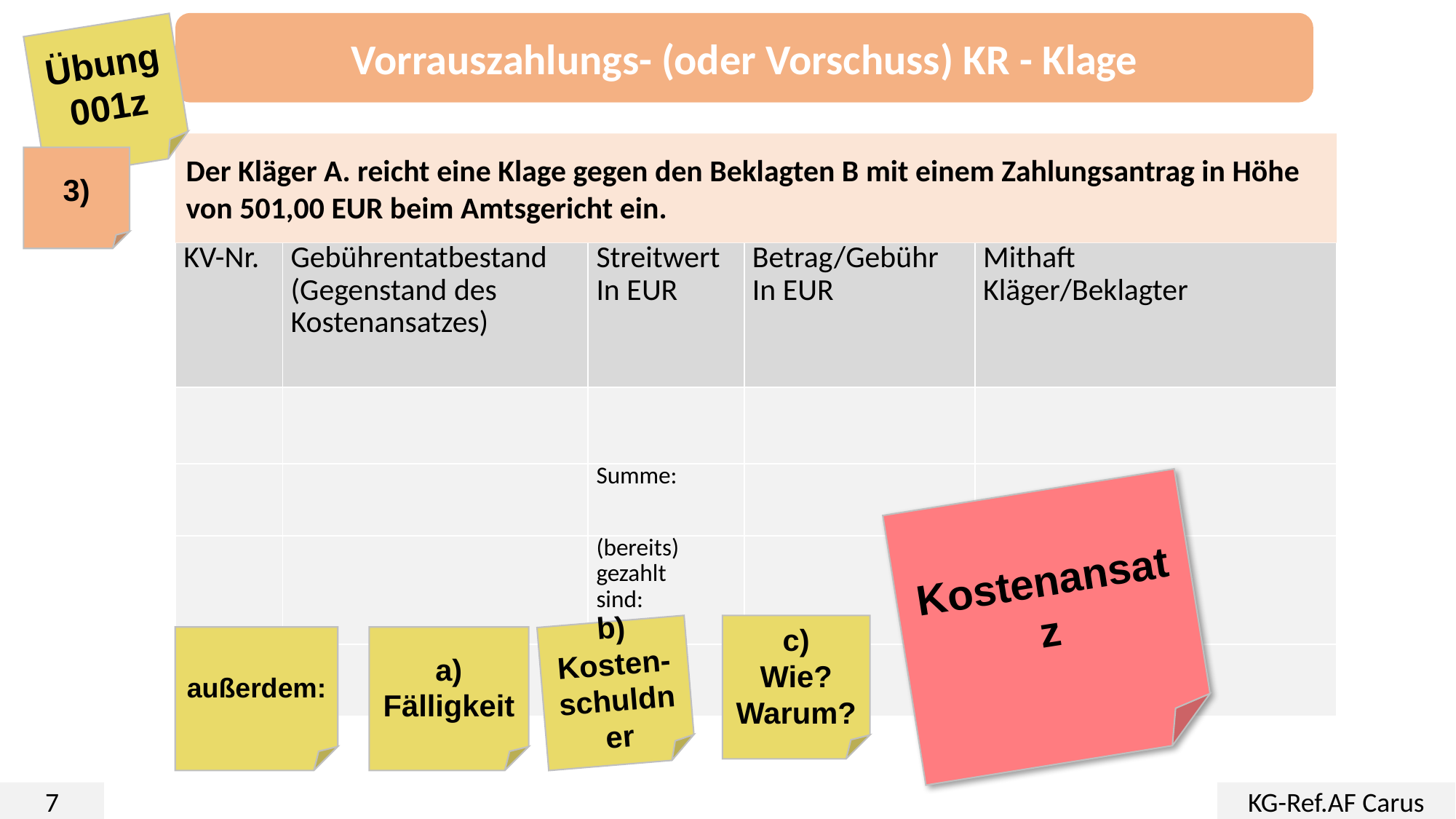

Vorrauszahlungs- (oder Vorschuss) KR - Klage
Übung
001z
Der Kläger A. reicht eine Klage gegen den Beklagten B mit einem Zahlungsantrag in Höhe von 501,00 EUR beim Amtsgericht ein.
3)
| KV-Nr. | Gebührentatbestand (Gegenstand des Kostenansatzes) | Streitwert In EUR | Betrag/Gebühr In EUR | Mithaft Kläger/Beklagter |
| --- | --- | --- | --- | --- |
|  |  |  |  |  |
|  |  | Summe: |  |  |
|  |  | (bereits) gezahlt sind: |  |  |
|  |  | Rest: |  |  |

Kostenansatz
c)
Wie?
Warum?
b)
Kosten-
schuldner
a)
Fälligkeit
außerdem:
7
KG-Ref.AF Carus